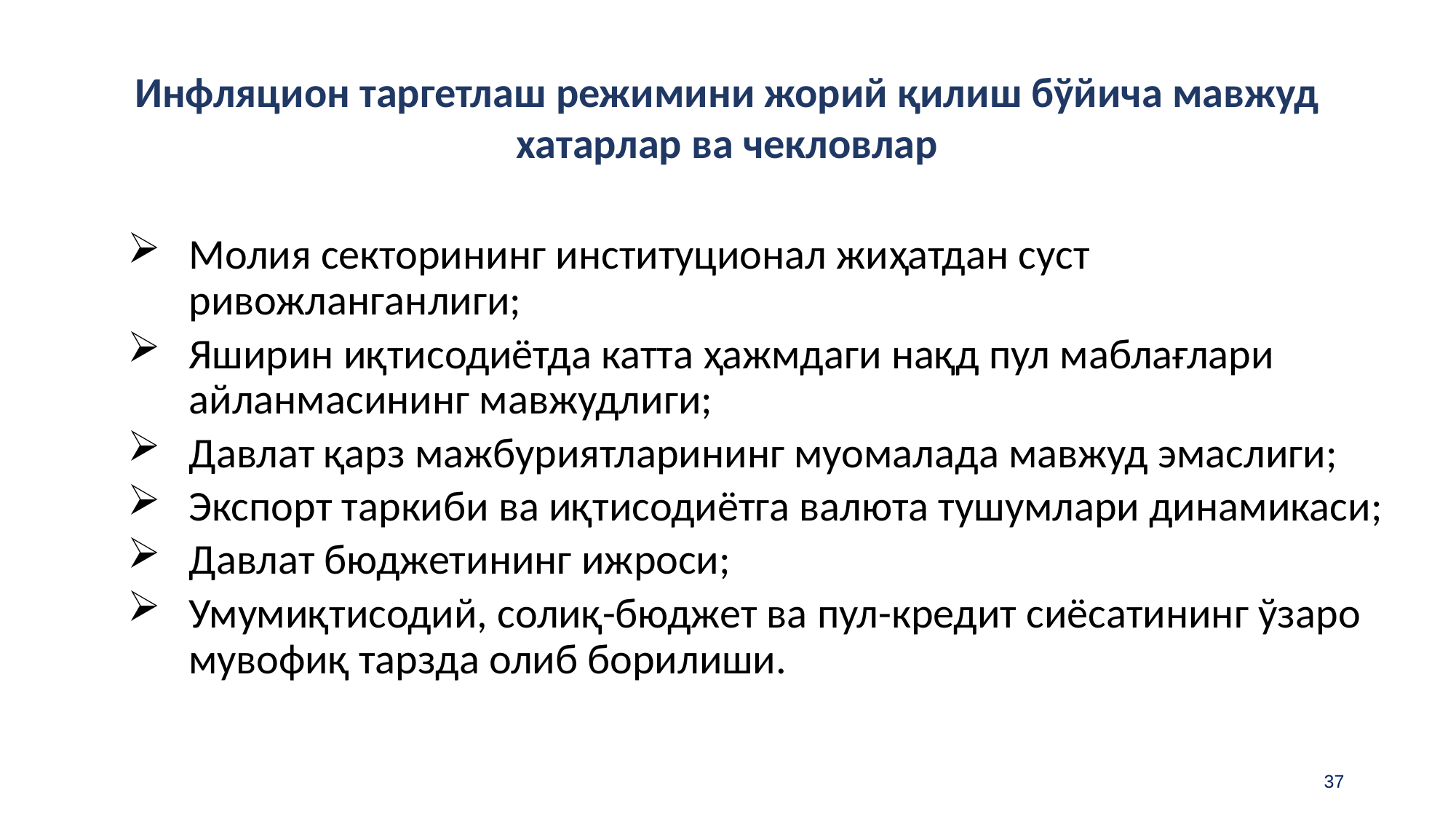

# Инфляцион таргетлаш режимини жорий қилиш бўйича мавжуд хатарлар ва чекловлар

Молия секторининг институционал жиҳатдан суст ривожланганлиги;
Яширин иқтисодиётда катта ҳажмдаги нақд пул маблағлари айланмасининг мавжудлиги;
Давлат қарз мажбуриятларининг муомалада мавжуд эмаслиги;
Экспорт таркиби ва иқтисодиётга валюта тушумлари динамикаси;
Давлат бюджетининг ижроси;
Умумиқтисодий, солиқ-бюджет ва пул-кредит сиёсатининг ўзаро мувофиқ тарзда олиб борилиши.

37